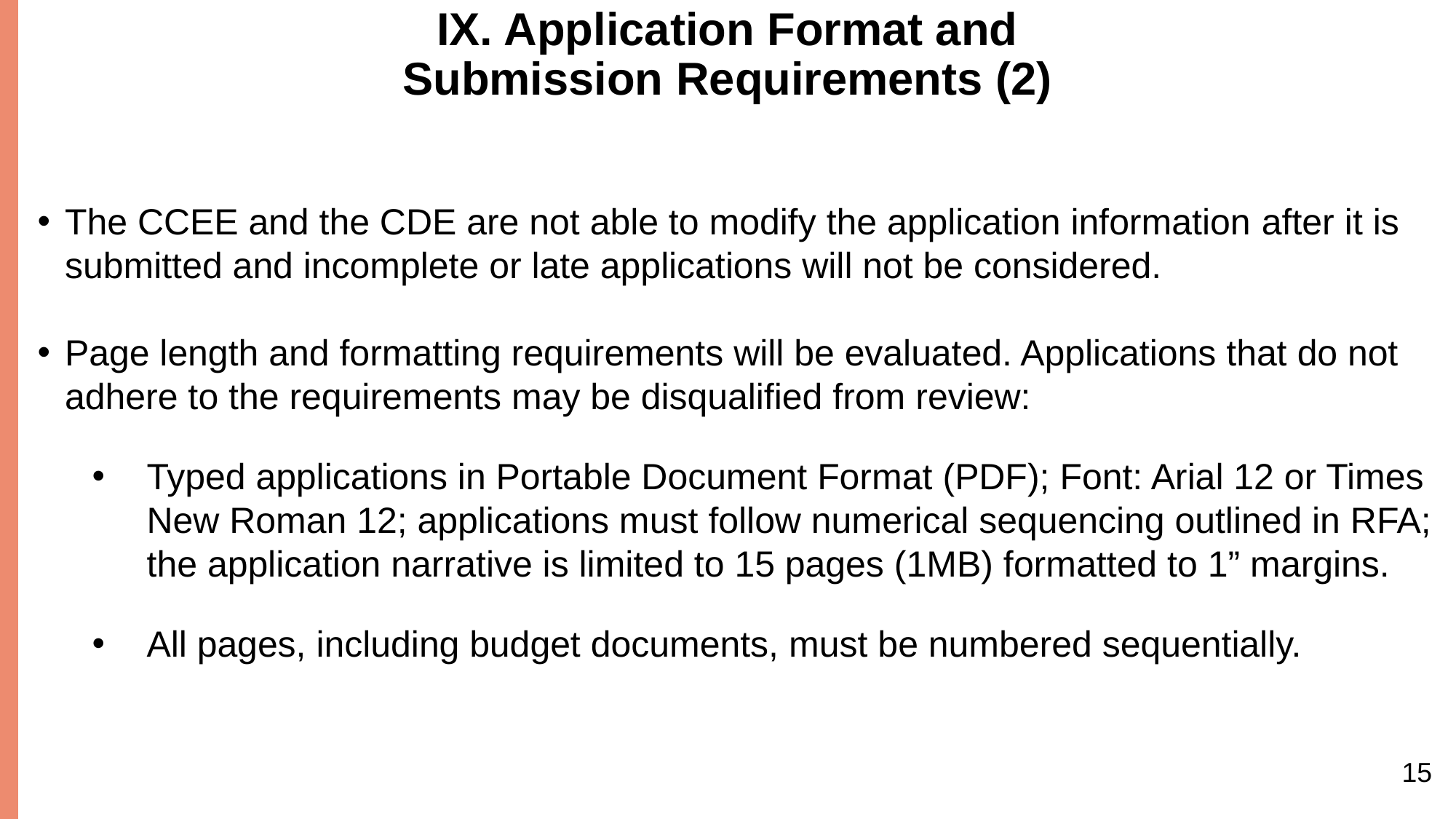

# IX. Application Format and Submission Requirements (2)

The CCEE and the CDE are not able to modify the application information after it is submitted and incomplete or late applications will not be considered.

Page length and formatting requirements will be evaluated. Applications that do not adhere to the requirements may be disqualified from review:
Typed applications in Portable Document Format (PDF); Font: Arial 12 or Times New Roman 12; applications must follow numerical sequencing outlined in RFA; the application narrative is limited to 15 pages (1MB) formatted to 1” margins.
All pages, including budget documents, must be numbered sequentially.
15